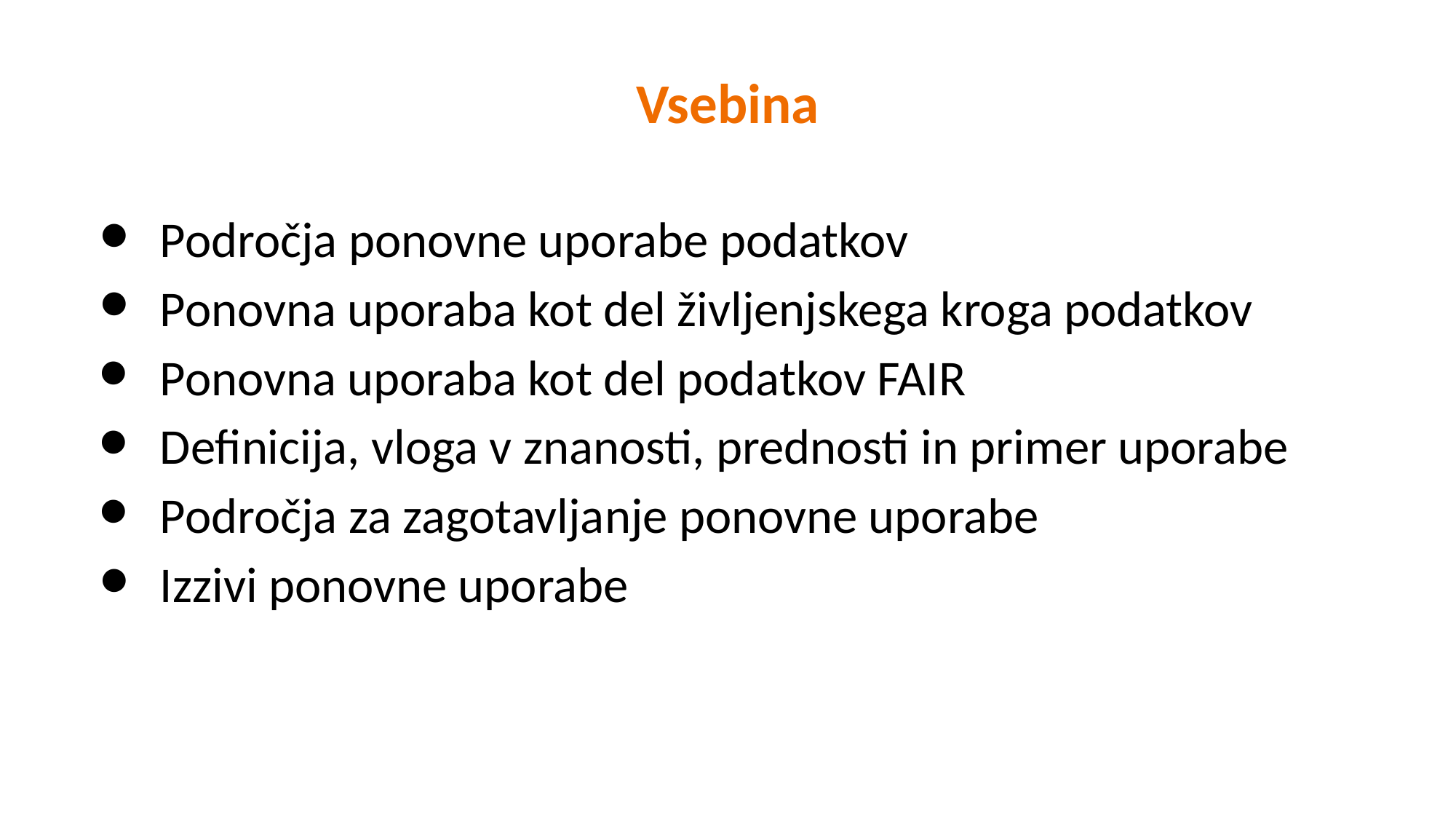

Vsebina
Področja ponovne uporabe podatkov
Ponovna uporaba kot del življenjskega kroga podatkov
Ponovna uporaba kot del podatkov FAIR
Definicija, vloga v znanosti, prednosti in primer uporabe
Področja za zagotavljanje ponovne uporabe
Izzivi ponovne uporabe